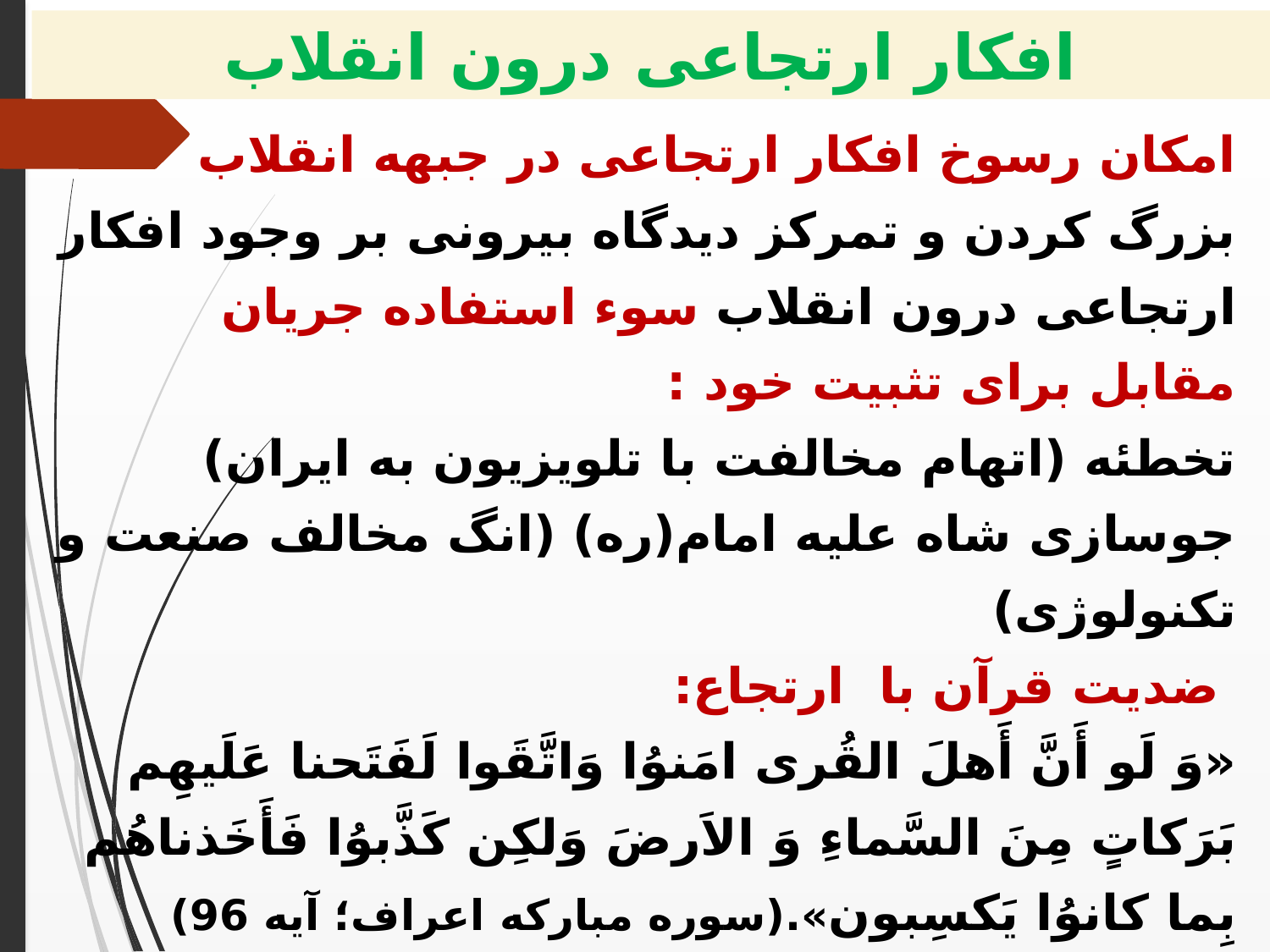

افکار ارتجاعی درون انقلاب
امکان رسوخ افکار ارتجاعی در جبهه انقلاب
بزرگ کردن و تمرکز دیدگاه بیرونی بر وجود افکار ارتجاعی درون انقلاب سوء استفاده جریان  مقابل برای تثبیت خود :
تخطئه (اتهام مخالفت با تلویزیون به ایران)
جوسازی شاه علیه امام(ره) (انگ مخالف صنعت و تکنولوژی)
 ضدیت قرآن با  ارتجاع:
«وَ لَو أَنَّ أَهلَ القُری امَنوُا وَاتَّقَوا لَفَتَحنا عَلَیهِم بَرَکاتٍ مِنَ السَّماءِ وَ الاَرضَ وَلکِن کَذَّبوُا فَأَخَذناهُم بِما کانوُا یَکسِبون».(سوره مبارکه اعراف؛ آیه 96)
و اگر مردم شهرها ايمان آورده و به تقوا گراييده بودند، قطعاً برکاتى از آسمان و زمين بر ايشان مى‏گشوديم، ولى تکذيب کردند؛ پس به [کيفر] دستاوردشان [گريبان] آنان را گرفتيم.